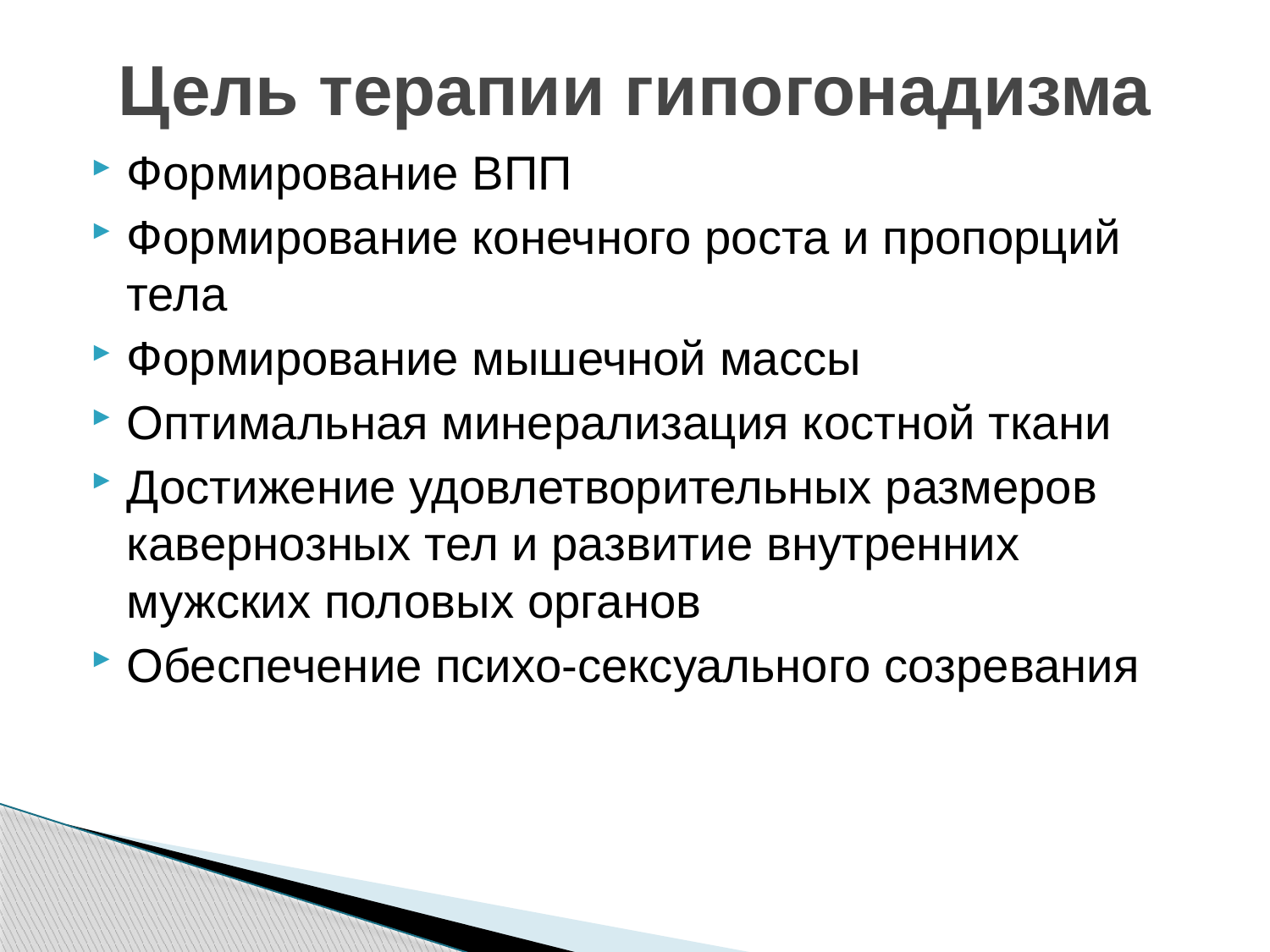

# Цель терапии гипогонадизма
Формирование ВПП
Формирование конечного роста и пропорций тела
Формирование мышечной массы
Оптимальная минерализация костной ткани
Достижение удовлетворительных размеров кавернозных тел и развитие внутренних мужских половых органов
Обеспечение психо-сексуального созревания